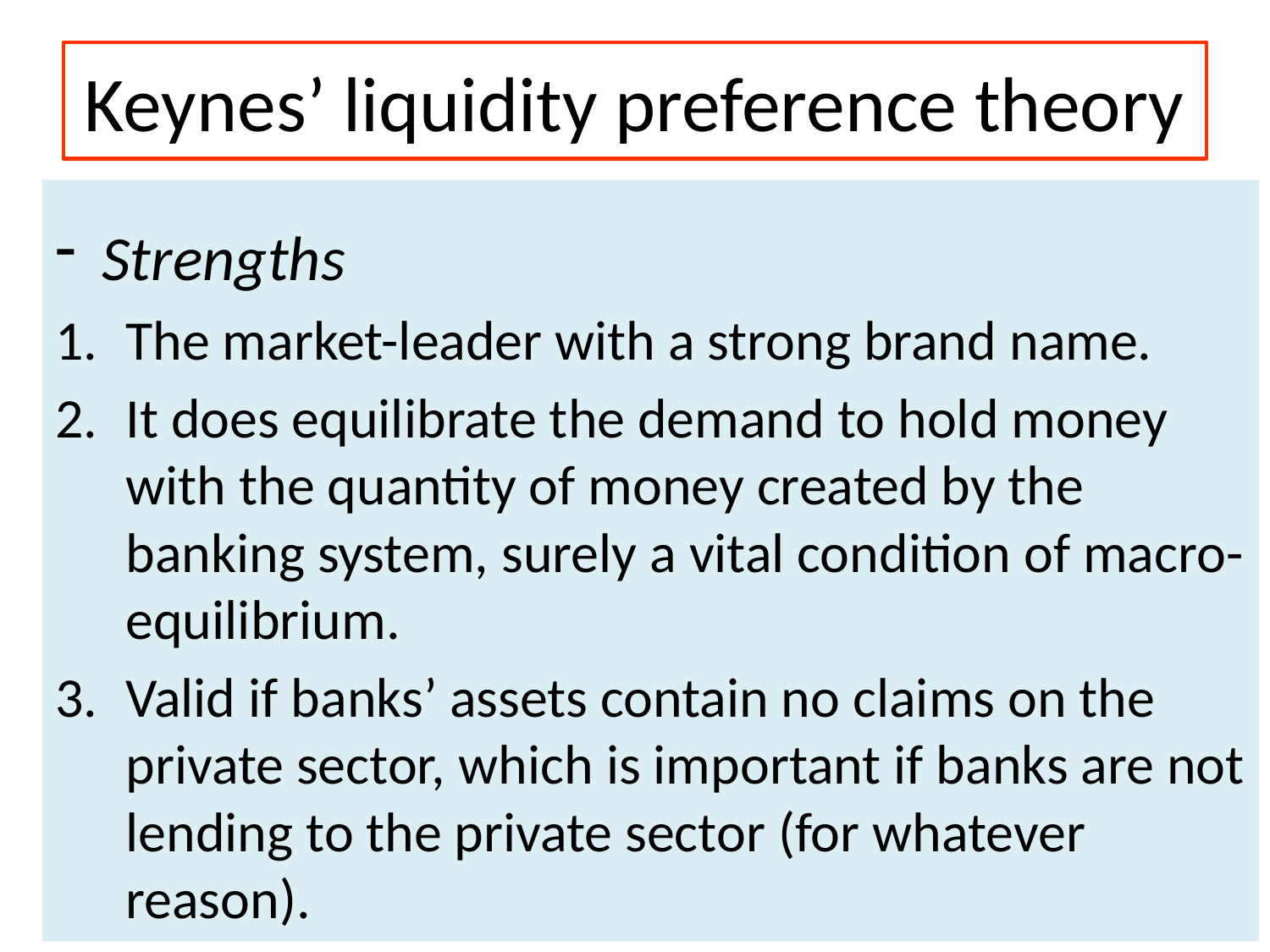

# Keynes’ liquidity preference theory

Strengths
The market-leader with a strong brand name.
It does equilibrate the demand to hold money with the quantity of money created by the banking system, surely a vital condition of macro- equilibrium.
Valid if banks’ assets contain no claims on the private sector, which is important if banks are not lending to the private sector (for whatever reason).